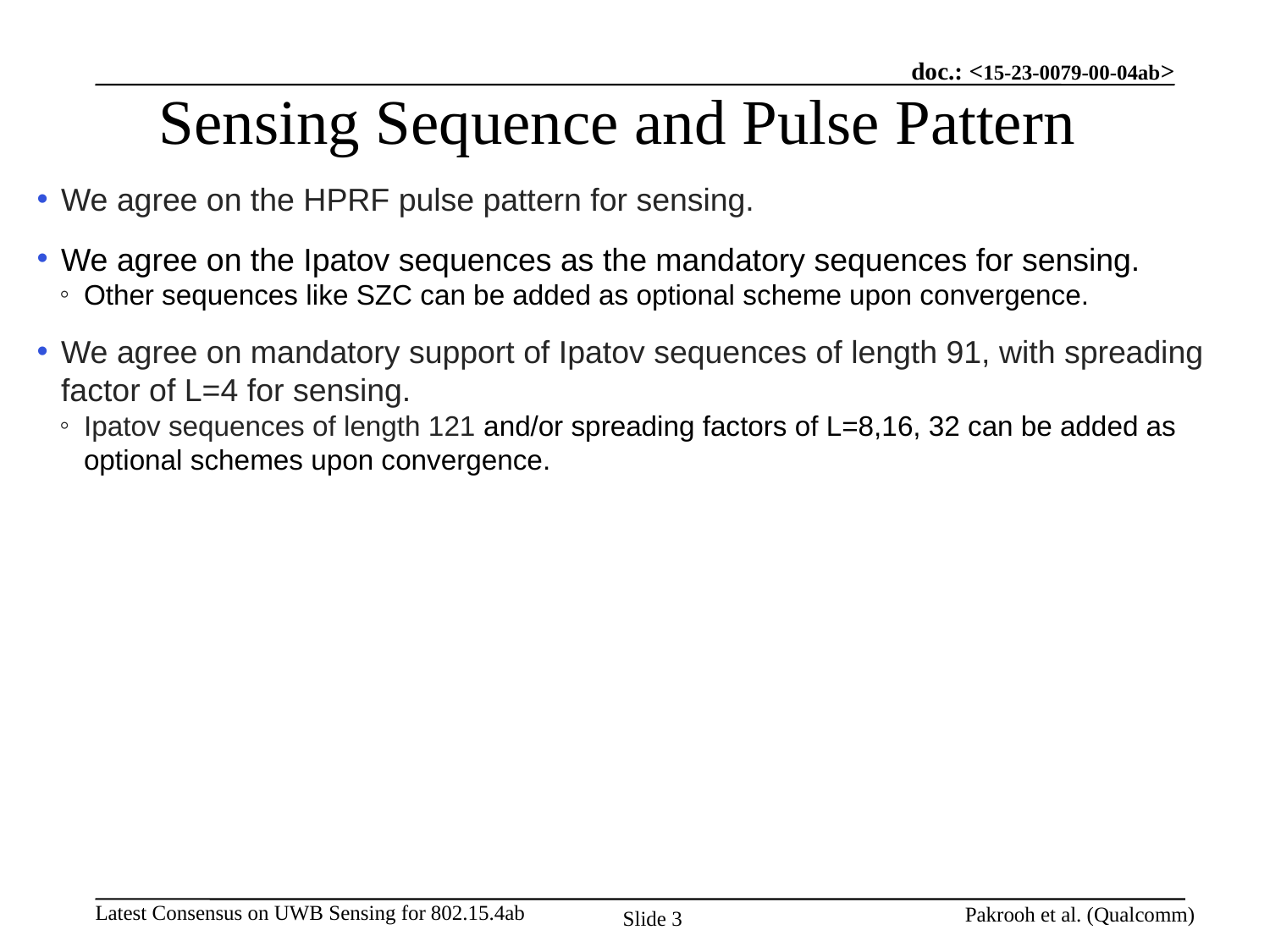

# Sensing Sequence and Pulse Pattern
We agree on the HPRF pulse pattern for sensing.
We agree on the Ipatov sequences as the mandatory sequences for sensing.
Other sequences like SZC can be added as optional scheme upon convergence.
We agree on mandatory support of Ipatov sequences of length 91, with spreading factor of L=4 for sensing.
Ipatov sequences of length 121 and/or spreading factors of L=8,16, 32 can be added as optional schemes upon convergence.

Pakrooh et al. (Qualcomm)
Slide 3